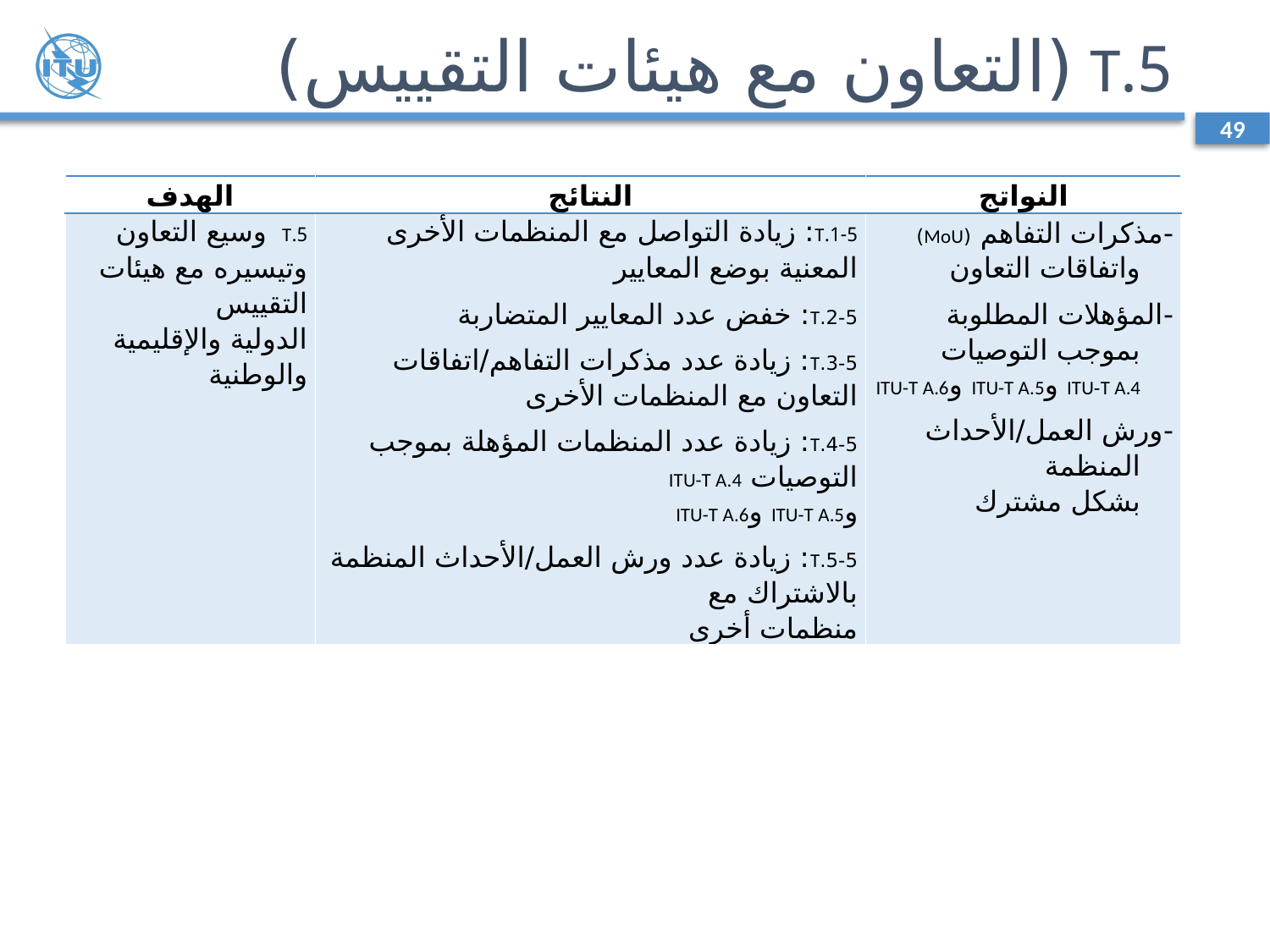

# 5.T (التعاون مع هيئات التقييس)
49
| الهدف | النتائج | النواتج |
| --- | --- | --- |
| 5.T وسيع التعاون وتيسيره مع هيئات التقييس الدولية والإقليمية والوطنية | 1-5.T: زيادة التواصل مع المنظمات الأخرى المعنية بوضع المعايير 2-5.T: خفض عدد المعايير المتضاربة 3-5.T: زيادة عدد مذكرات التفاهم/اتفاقات التعاون مع المنظمات الأخرى 4-5.T: زيادة عدد المنظمات المؤهلة بموجب التوصيات ITU-T A.4 وITU-T A.5 وITU-T A.6 5-5.T: زيادة عدد ورش العمل/الأحداث المنظمة بالاشتراك مع منظمات أخرى | - مذكرات التفاهم (MoU) واتفاقات التعاون - المؤهلات المطلوبة بموجب التوصيات ITU‑T A.4 وITU-T A.5 وITU-T A.6 - ورش العمل/الأحداث المنظمة بشكل مشترك |